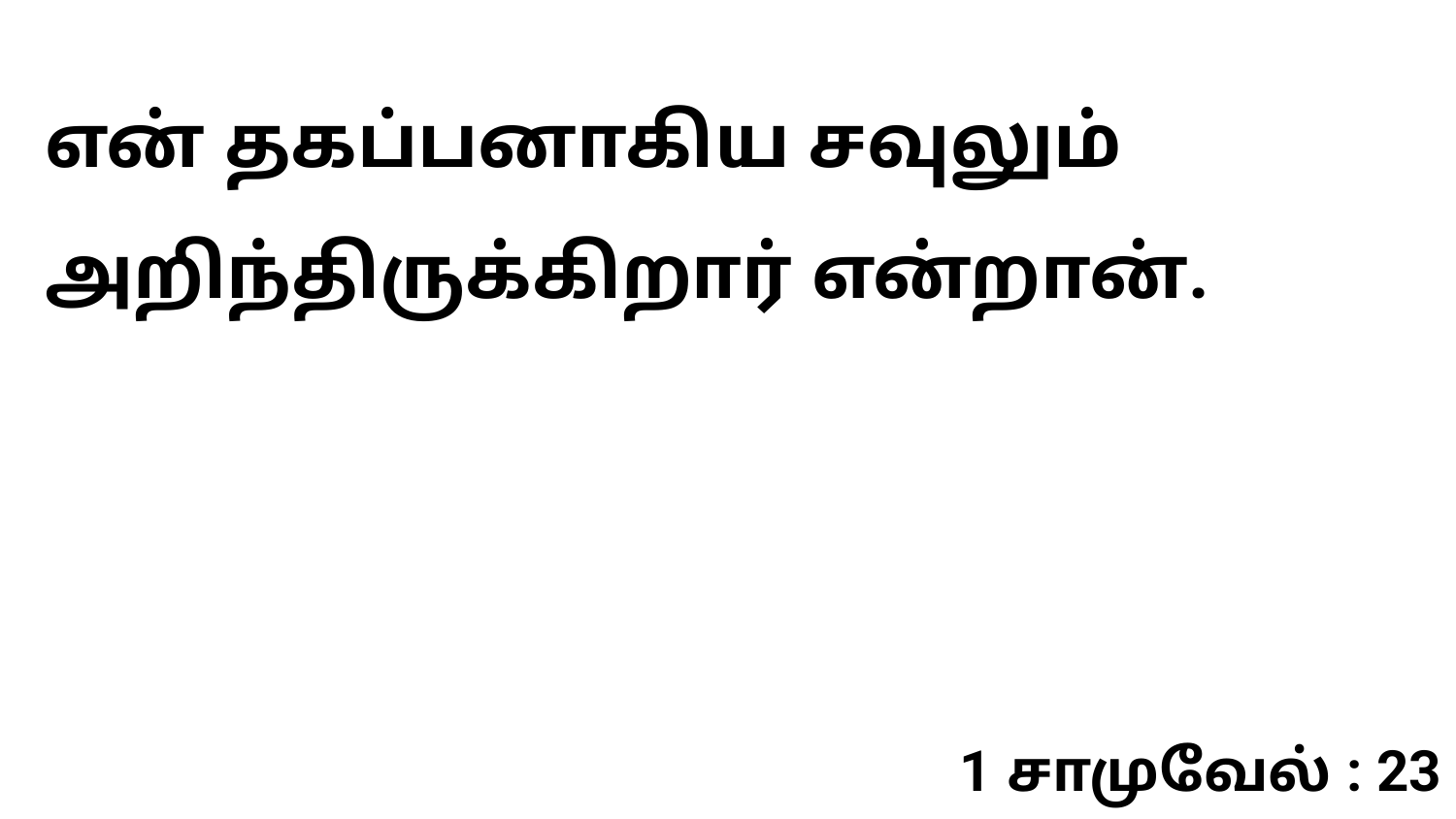

என் தகப்பனாகிய சவுலும் அறிந்திருக்கிறார் என்றான்.
1 சாமுவேல் : 23